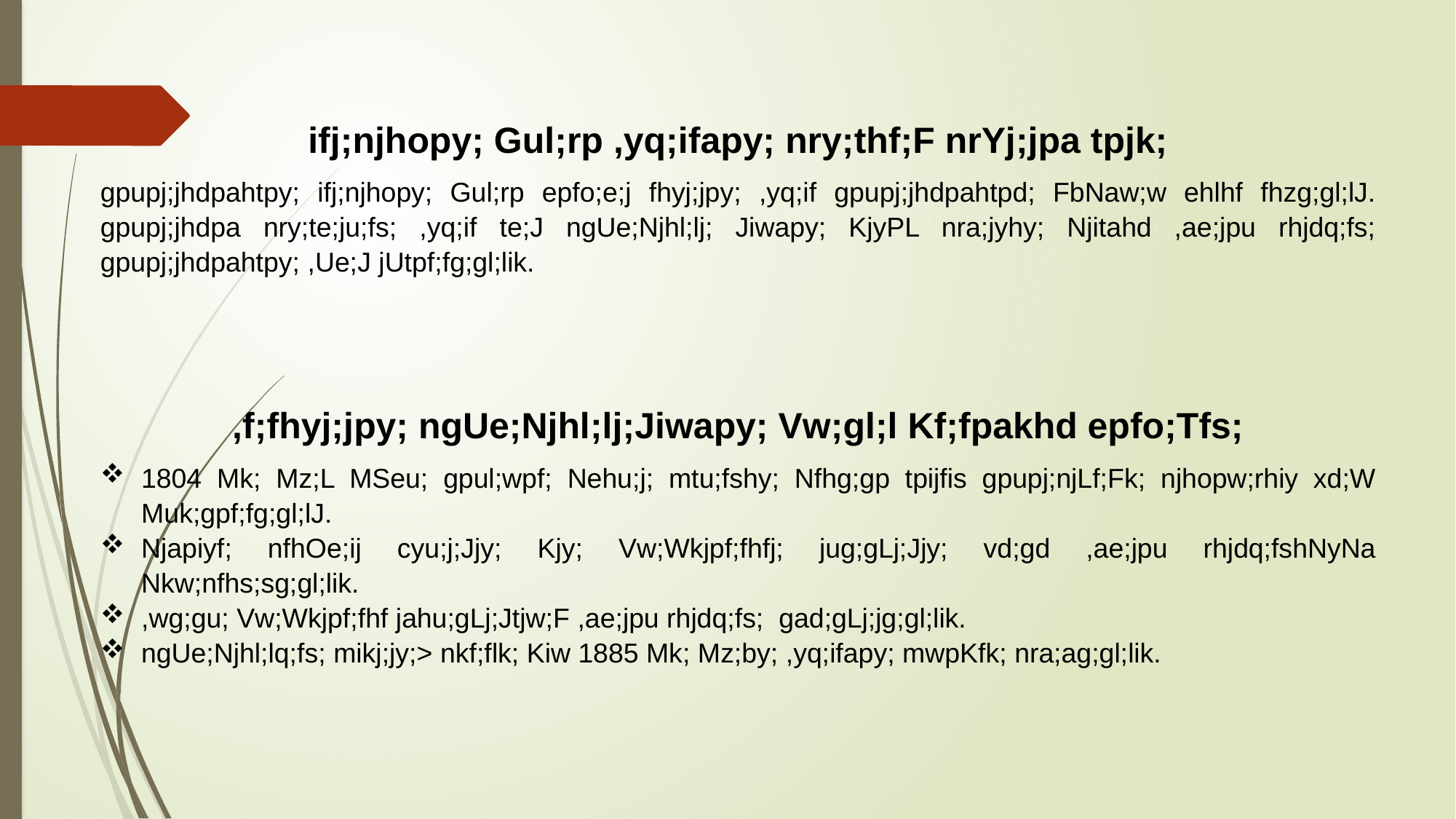

ifj;njhopy; Gul;rp ,yq;ifapy; nry;thf;F nrYj;jpa tpjk;
gpupj;jhdpahtpy; ifj;njhopy; Gul;rp epfo;e;j fhyj;jpy; ,yq;if gpupj;jhdpahtpd; FbNaw;w ehlhf fhzg;gl;lJ. gpupj;jhdpa nry;te;ju;fs; ,yq;if te;J ngUe;Njhl;lj; Jiwapy; KjyPL nra;jyhy; Njitahd ,ae;jpu rhjdq;fs; gpupj;jhdpahtpy; ,Ue;J jUtpf;fg;gl;lik.

,f;fhyj;jpy; ngUe;Njhl;lj;Jiwapy; Vw;gl;l Kf;fpakhd epfo;Tfs;
1804 Mk; Mz;L MSeu; gpul;wpf; Nehu;j; mtu;fshy; Nfhg;gp tpijfis gpupj;njLf;Fk; njhopw;rhiy xd;W Muk;gpf;fg;gl;lJ.
Njapiyf; nfhOe;ij cyu;j;Jjy; Kjy; Vw;Wkjpf;fhfj; jug;gLj;Jjy; vd;gd ,ae;jpu rhjdq;fshNyNa Nkw;nfhs;sg;gl;lik.
,wg;gu; Vw;Wkjpf;fhf jahu;gLj;Jtjw;F ,ae;jpu rhjdq;fs;  gad;gLj;jg;gl;lik.
ngUe;Njhl;lq;fs; mikj;jy;> nkf;flk; Kiw 1885 Mk; Mz;by; ,yq;ifapy; mwpKfk; nra;ag;gl;lik.